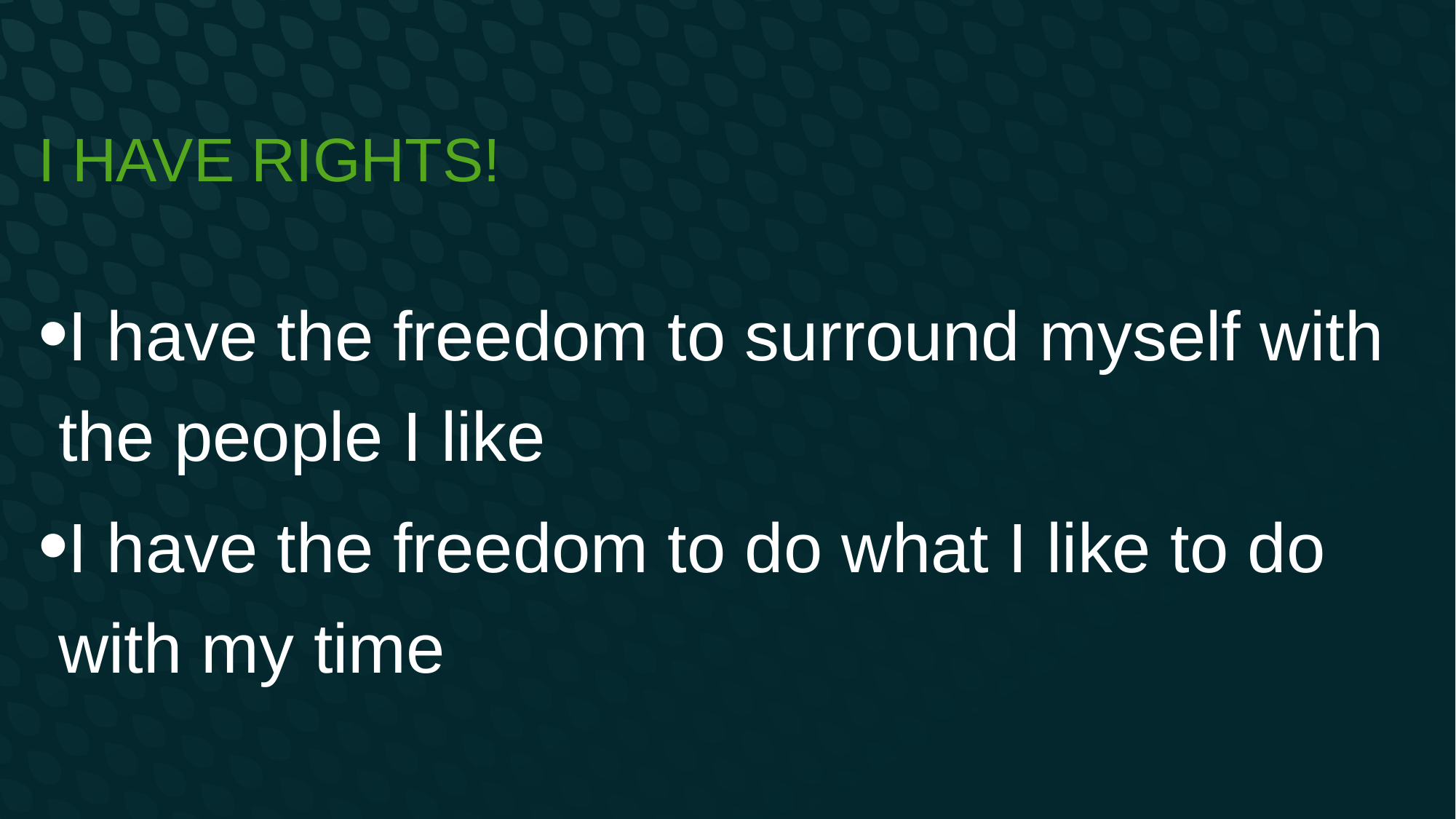

# I HAVE RIGHTS!
I have the freedom to surround myself with the people I like
I have the freedom to do what I like to do with my time